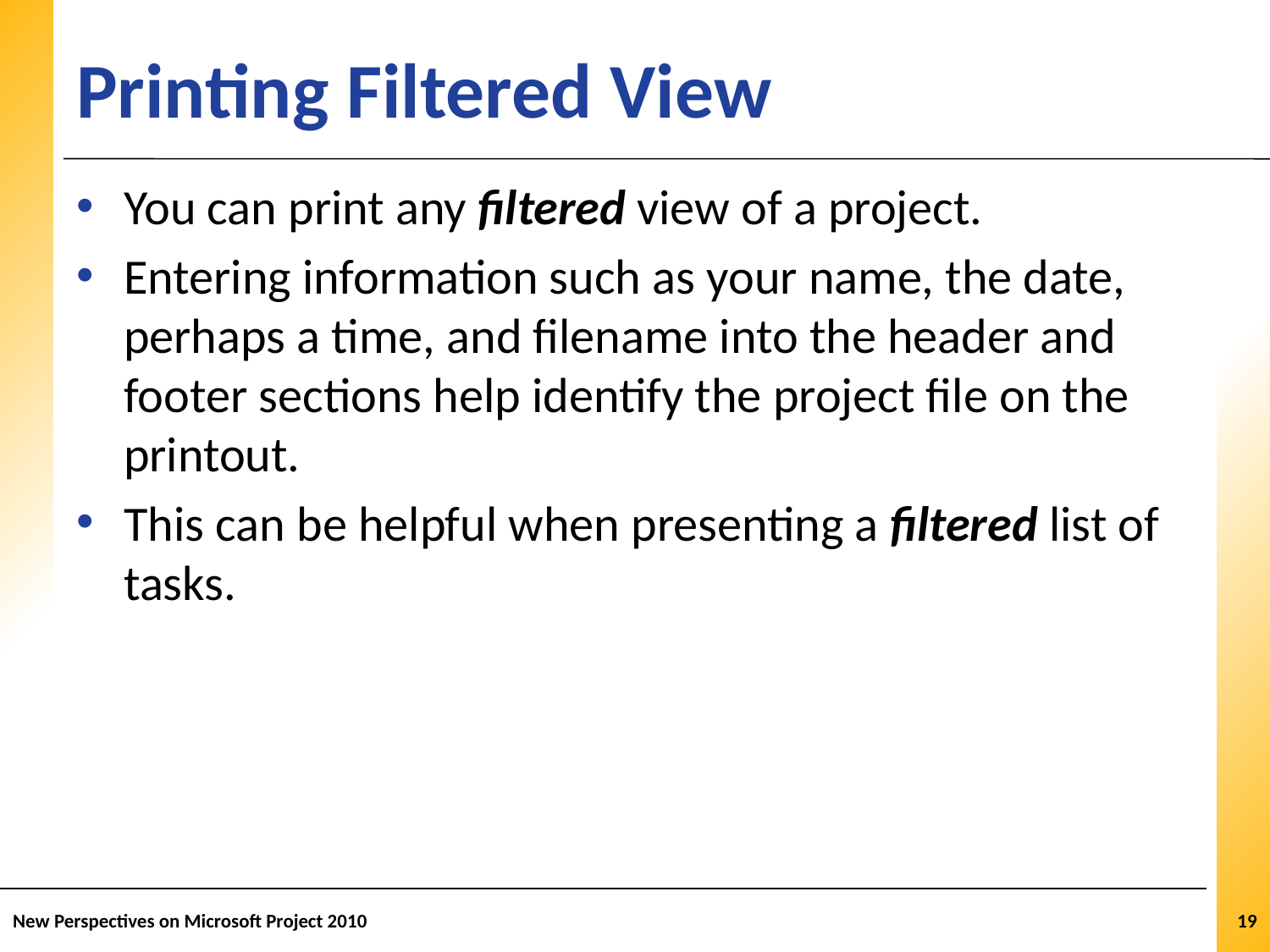

# Printing Filtered View
You can print any filtered view of a project.
Entering information such as your name, the date, perhaps a time, and filename into the header and footer sections help identify the project file on the printout.
This can be helpful when presenting a filtered list of tasks.
New Perspectives on Microsoft Project 2010
19